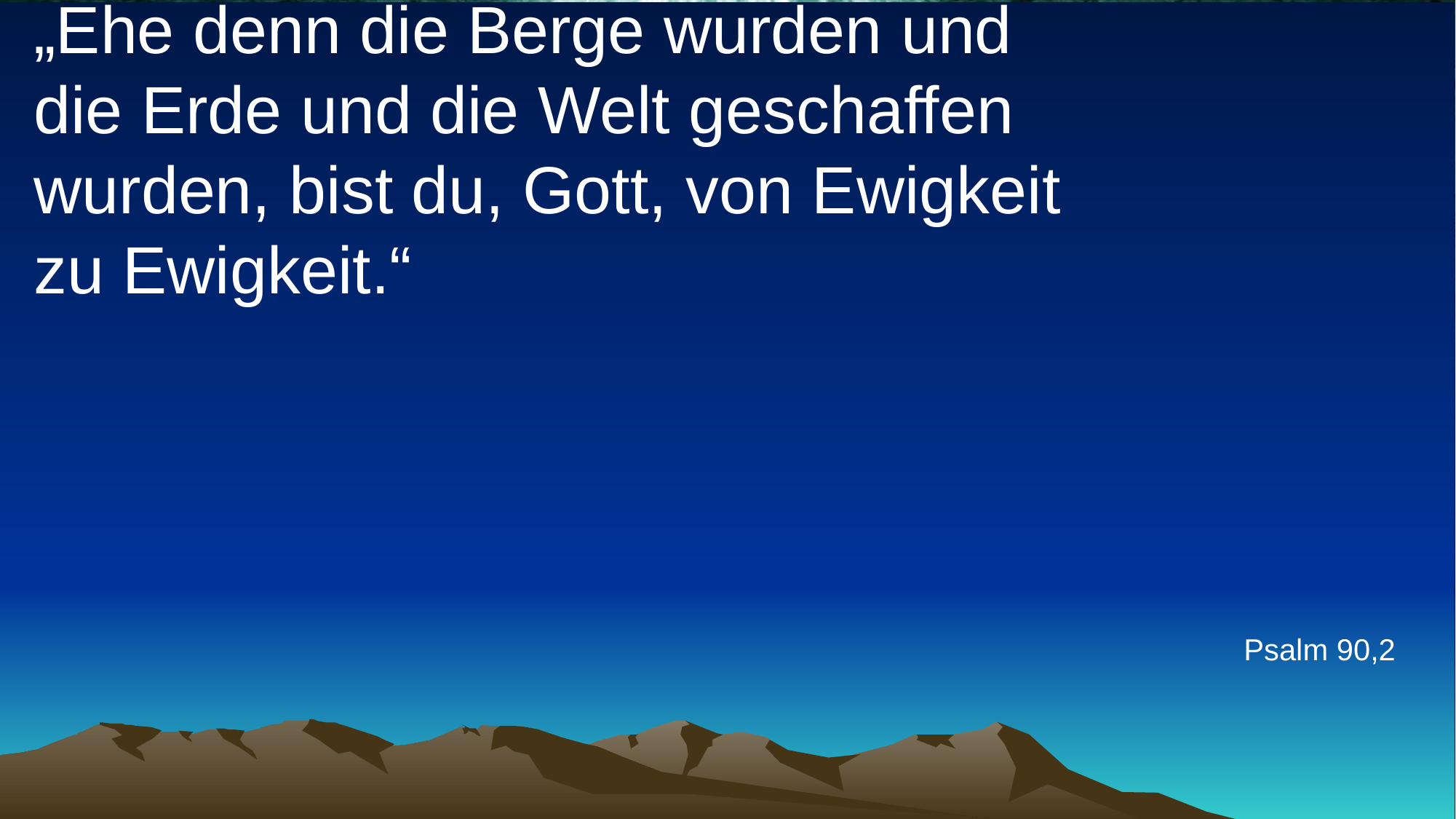

# „Ehe denn die Berge wurden und die Erde und die Welt geschaffen wurden, bist du, Gott, von Ewigkeit zu Ewigkeit.“
Psalm 90,2